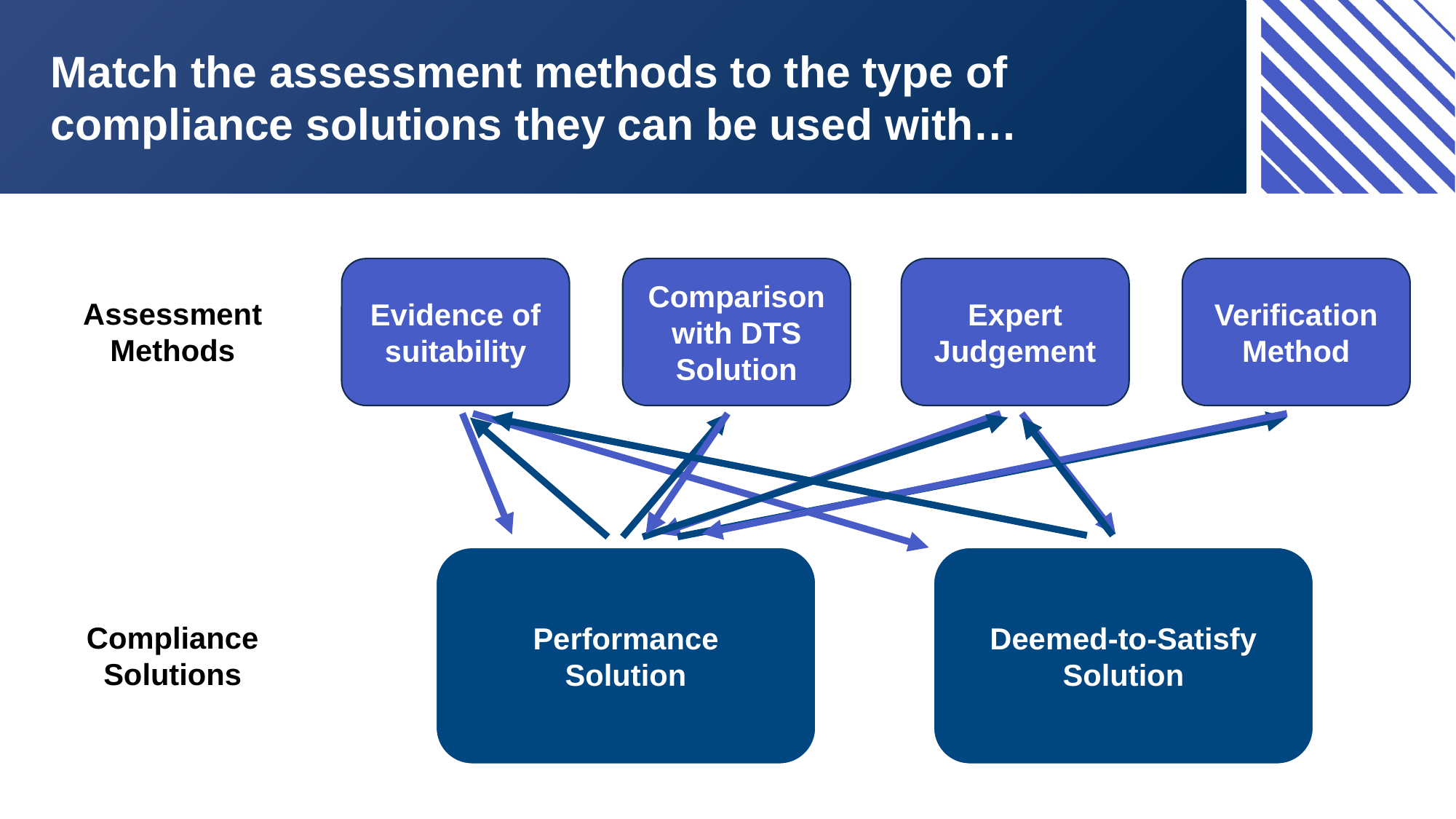

Match the assessment methods to the type of compliance solutions they can be used with…
Evidence of suitability
Comparison with DTS Solution
Expert Judgement
Verification Method
Assessment Methods
Performance
Solution
Deemed-to-Satisfy Solution
Compliance Solutions